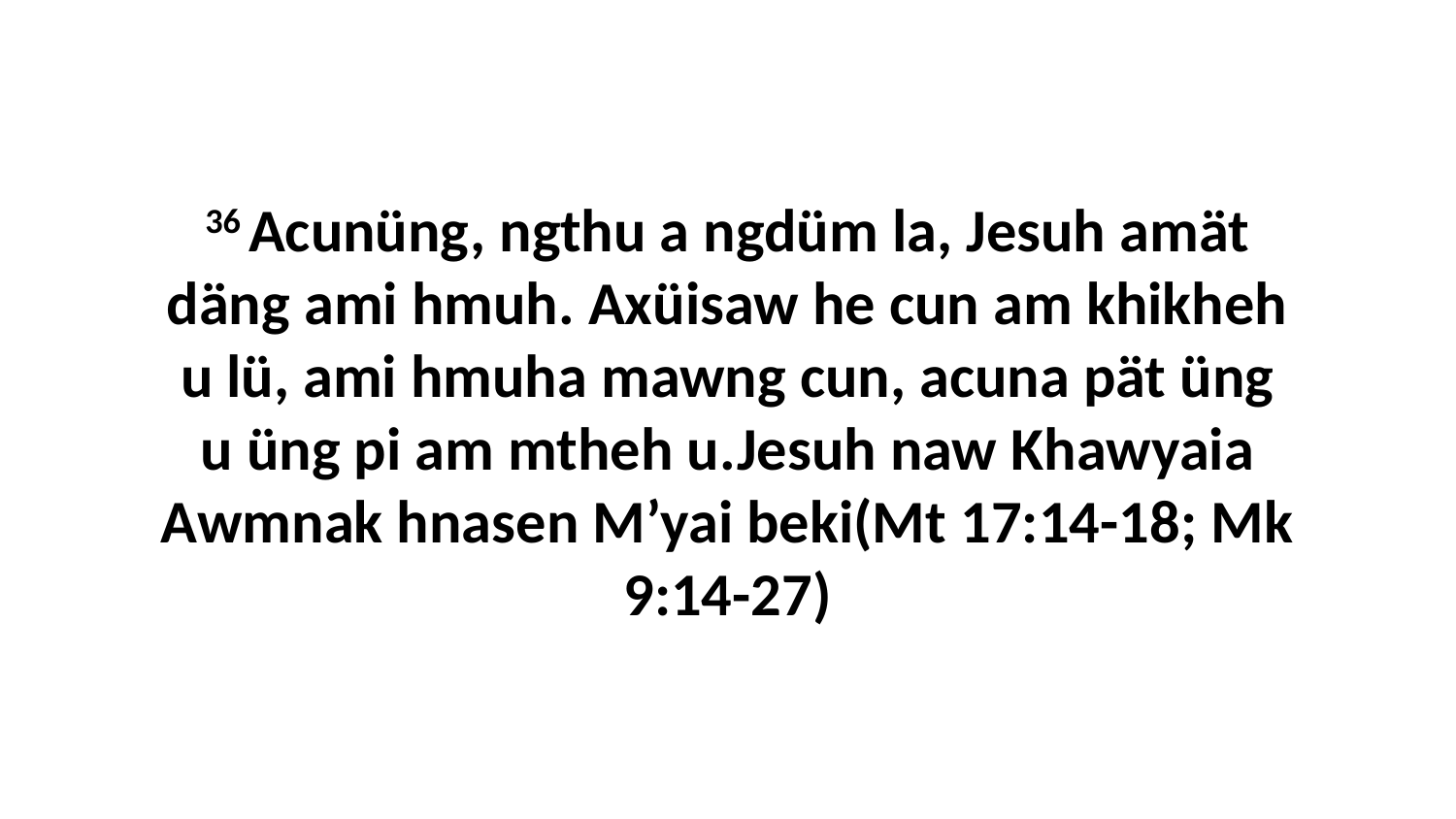

36 Acunüng, ngthu a ngdüm la, Jesuh amät däng ami hmuh. Axüisaw he cun am khikheh u lü, ami hmuha mawng cun, acuna pät üng u üng pi am mtheh u.Jesuh naw Khawyaia Awmnak hnasen M’yai beki(Mt 17:14-18; Mk 9:14-27)